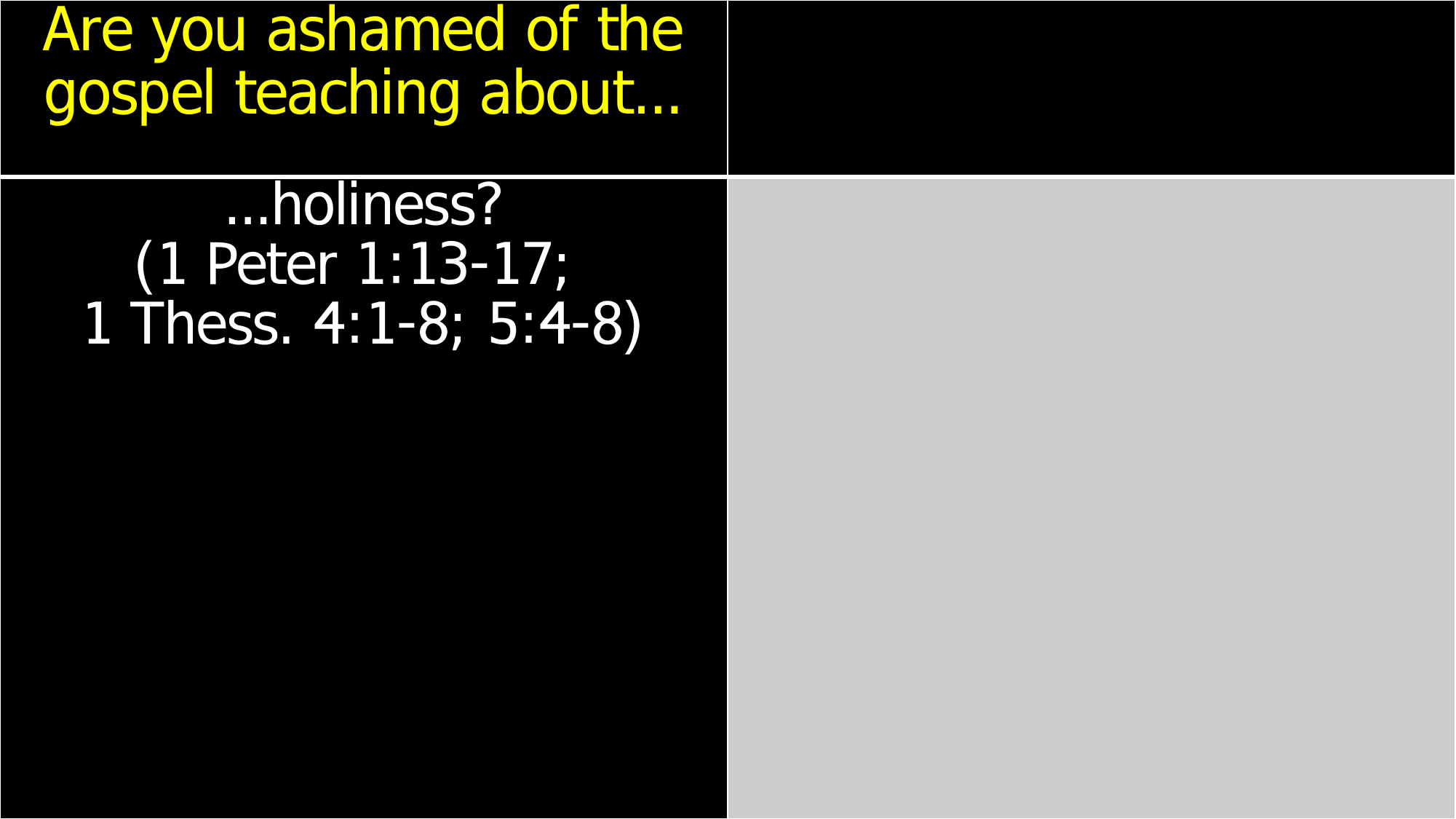

| Are you ashamed of the gospel teaching about… |  |
| --- | --- |
| …holiness? (1 Peter 1:13-17; 1 Thess. 4:1-8; 5:4-8) |  |